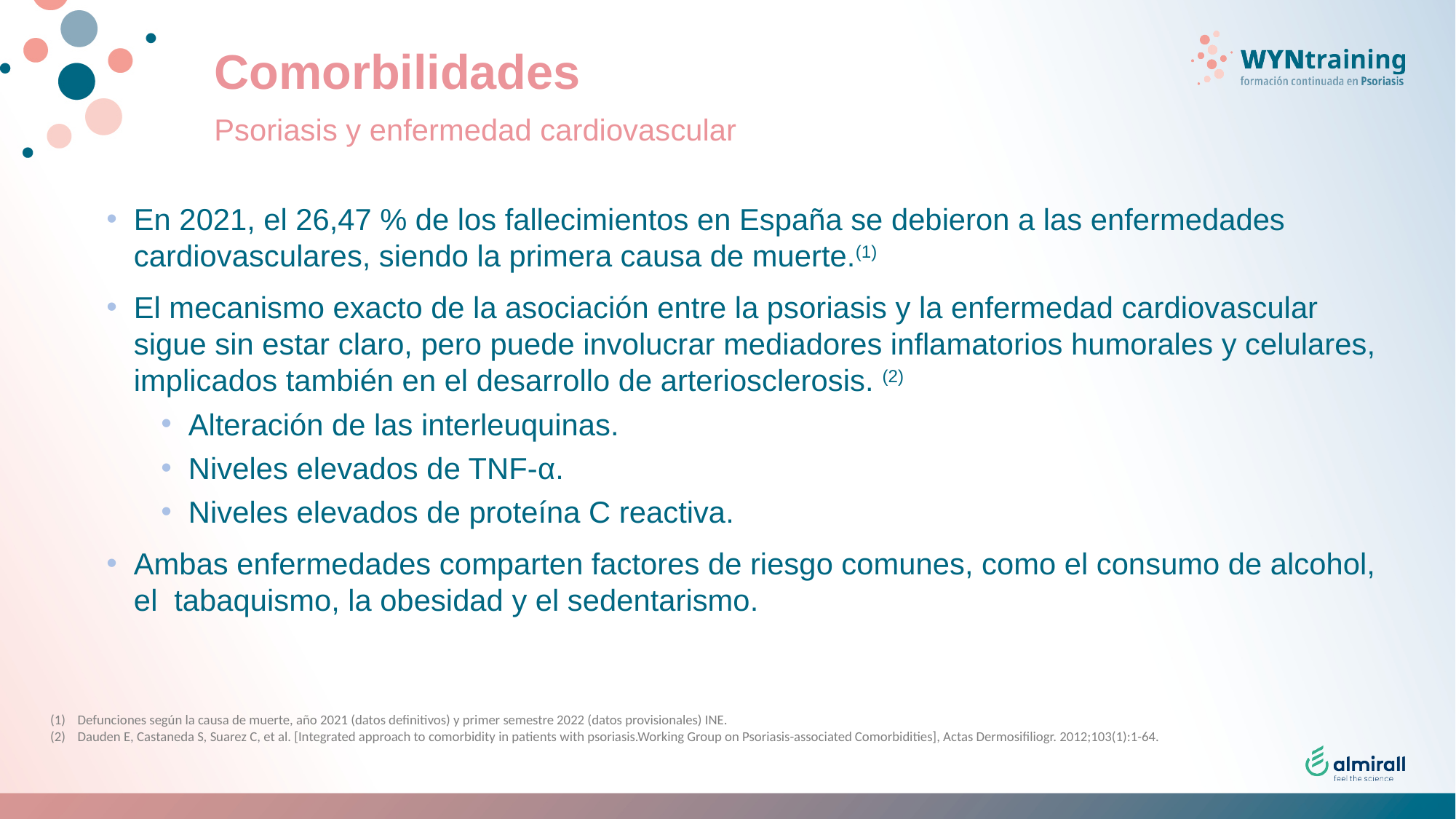

# Comorbilidades
Psoriasis y enfermedad cardiovascular
En 2021, el 26,47 % de los fallecimientos en España se debieron a las enfermedades cardiovasculares, siendo la primera causa de muerte.(1)
El mecanismo exacto de la asociación entre la psoriasis y la enfermedad cardiovascular sigue sin estar claro, pero puede involucrar mediadores inflamatorios humorales y celulares, implicados también en el desarrollo de arteriosclerosis. (2)
Alteración de las interleuquinas.
Niveles elevados de TNF-α.
Niveles elevados de proteína C reactiva.
Ambas enfermedades comparten factores de riesgo comunes, como el consumo de alcohol, el  tabaquismo, la obesidad y el sedentarismo.
Defunciones según la causa de muerte, año 2021 (datos definitivos) y primer semestre 2022 (datos provisionales) INE.
Dauden E, Castaneda S, Suarez C, et al. [Integrated approach to comorbidity in patients with psoriasis.Working Group on Psoriasis-associated Comorbidities], Actas Dermosifiliogr. 2012;103(1):1-64.